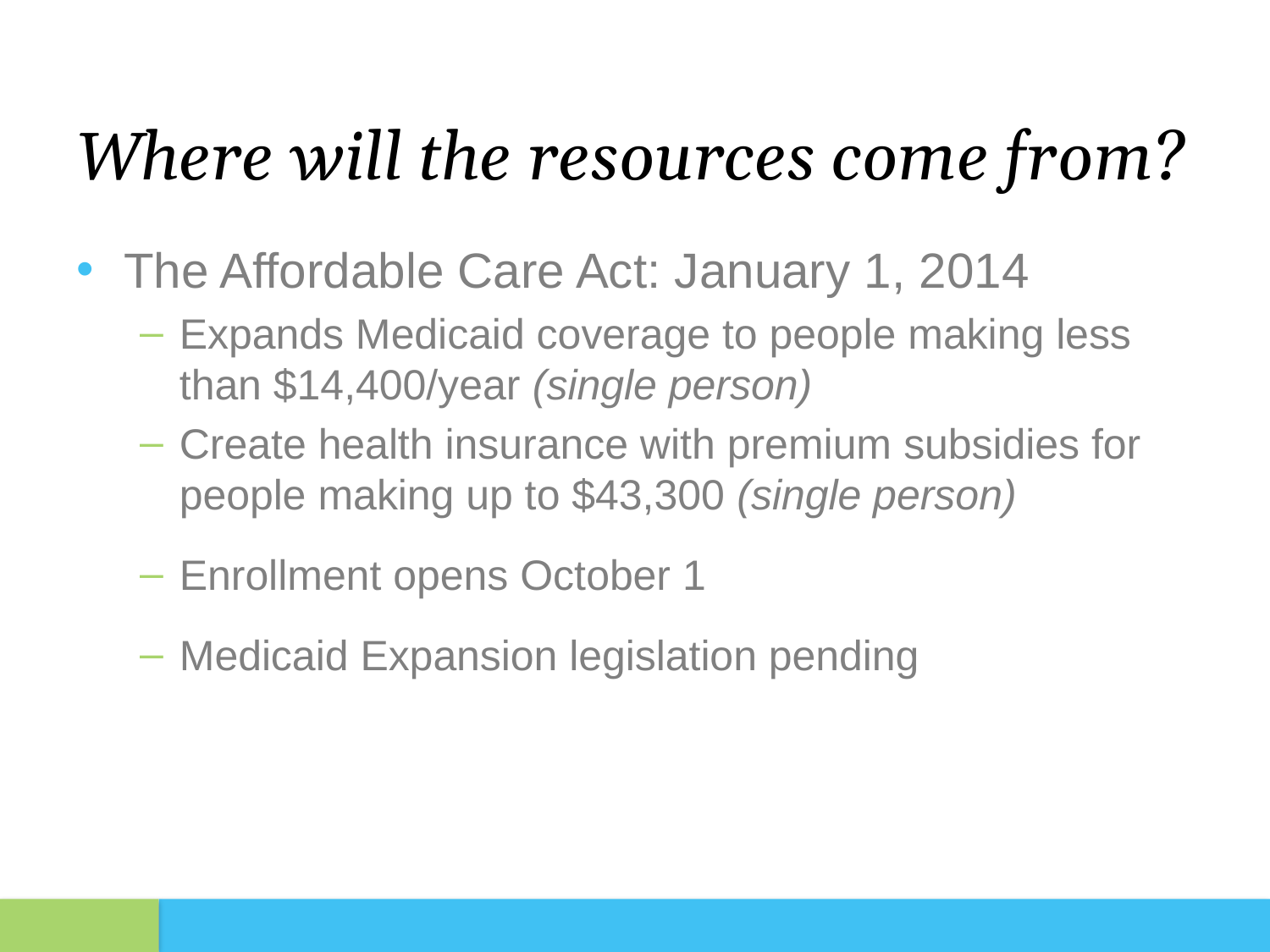

# Where will the resources come from?
The Affordable Care Act: January 1, 2014
Expands Medicaid coverage to people making less than $14,400/year (single person)
Create health insurance with premium subsidies for people making up to $43,300 (single person)
Enrollment opens October 1
Medicaid Expansion legislation pending